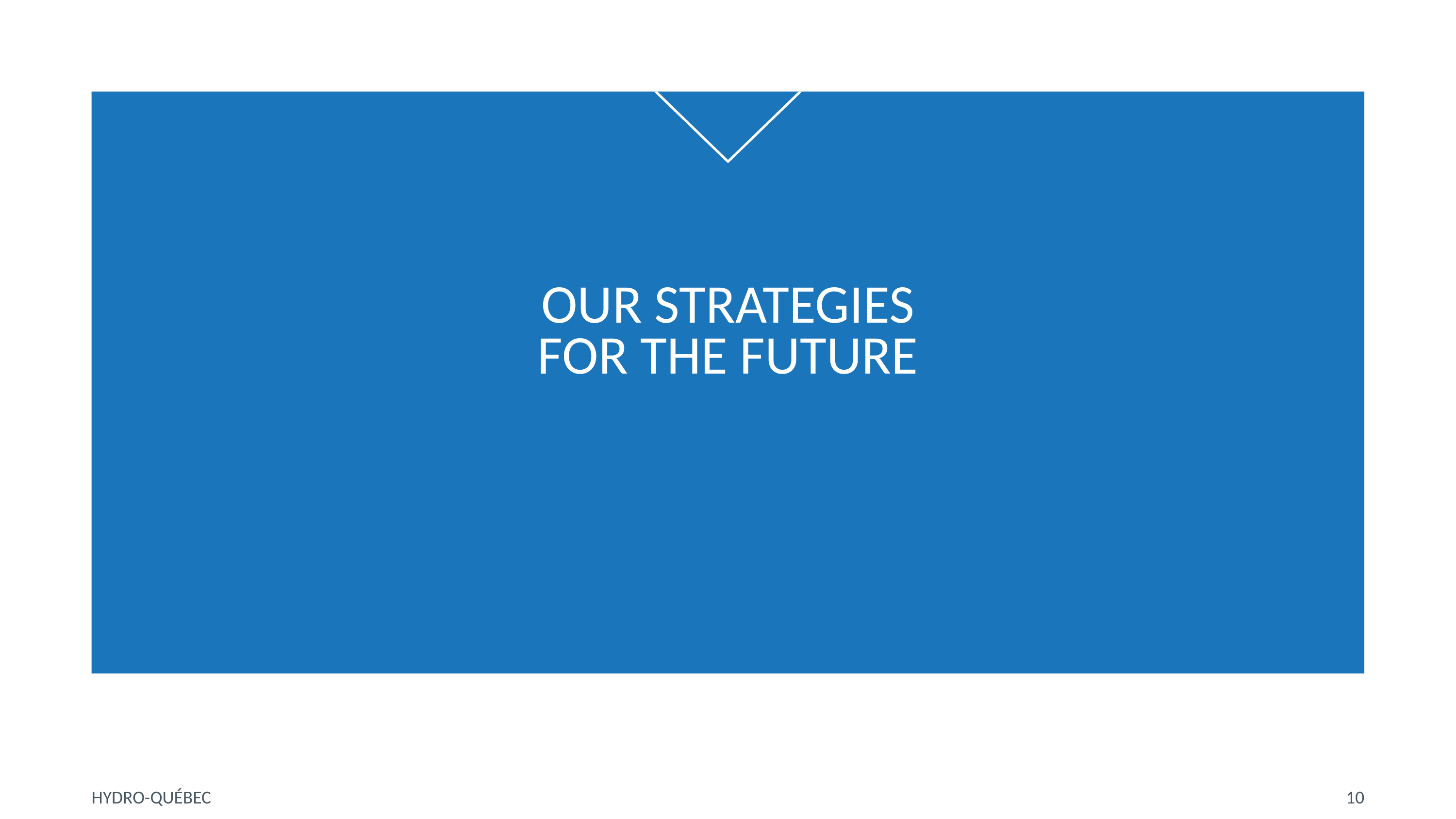

# Our Strategies for the Future
HYDRO-QUÉBEC
10